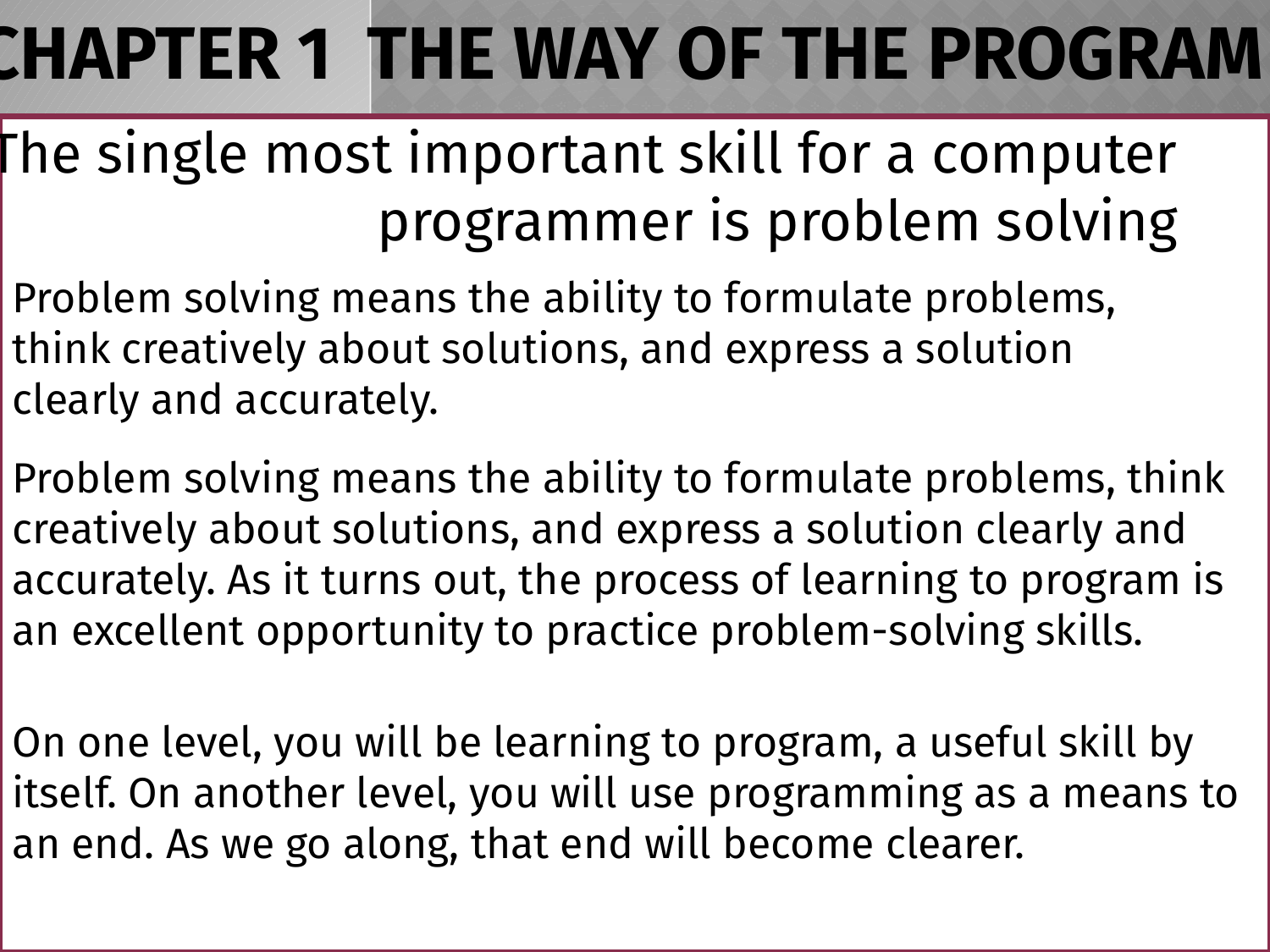

# Chapter 1  The way of the program

The single most important skill for a computer programmer is problem solving
Problem solving means the ability to formulate problems, think creatively about solutions, and express a solution clearly and accurately.
Problem solving means the ability to formulate problems, think creatively about solutions, and express a solution clearly and accurately. As it turns out, the process of learning to program is an excellent opportunity to practice problem-solving skills.
On one level, you will be learning to program, a useful skill by itself. On another level, you will use programming as a means to an end. As we go along, that end will become clearer.